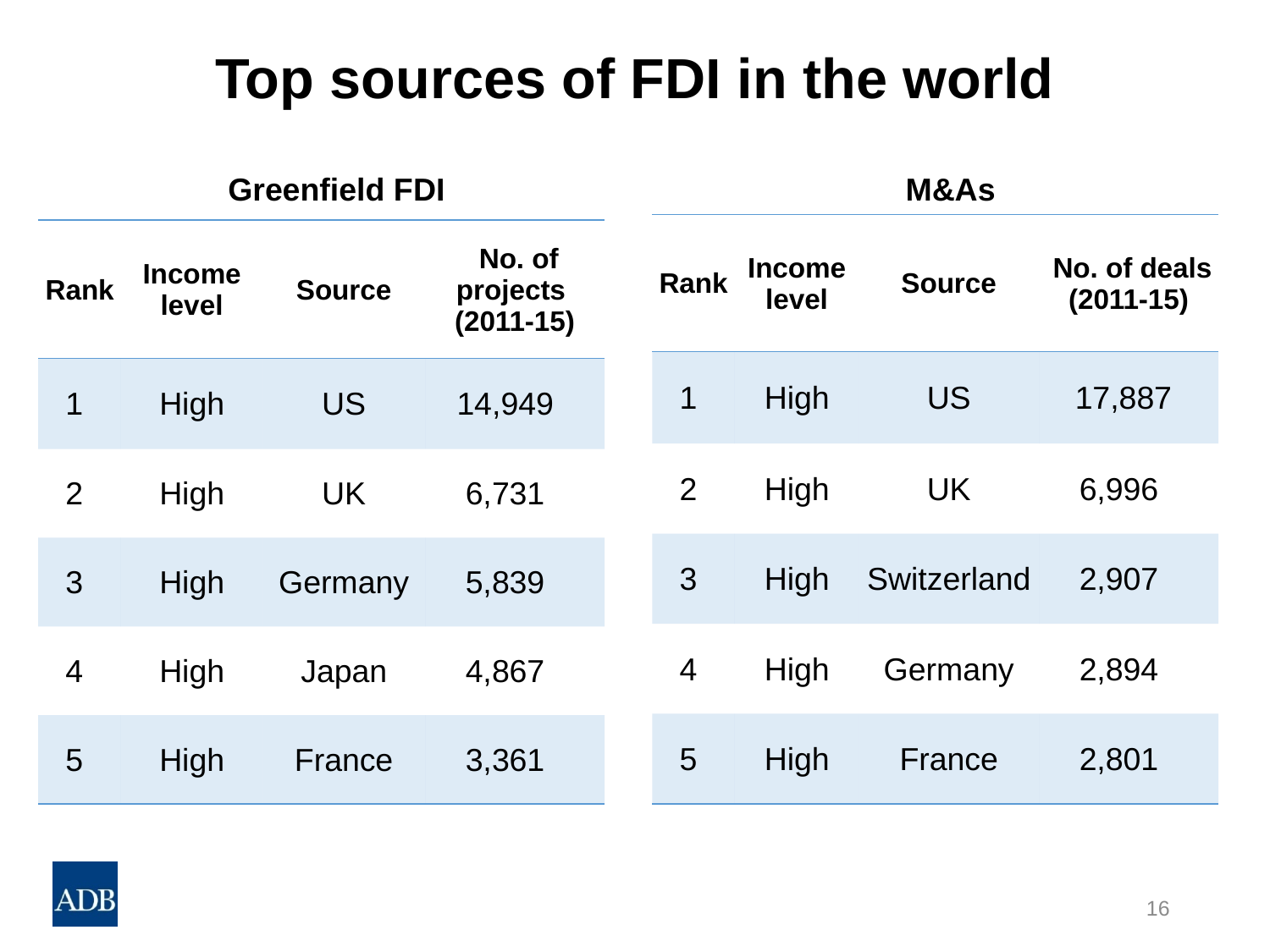

# Top sources of FDI in the world
Greenfield FDI
M&As
| Rank | Income level | Source | No. of deals (2011-15) |
| --- | --- | --- | --- |
| 1 | High | US | 17,887 |
| 2 | High | UK | 6,996 |
| 3 | High | Switzerland | 2,907 |
| 4 | High | Germany | 2,894 |
| 5 | High | France | 2,801 |
| Rank | Income level | Source | No. of projects (2011-15) |
| --- | --- | --- | --- |
| 1 | High | US | 14,949 |
| 2 | High | UK | 6,731 |
| 3 | High | Germany | 5,839 |
| 4 | High | Japan | 4,867 |
| 5 | High | France | 3,361 |
16